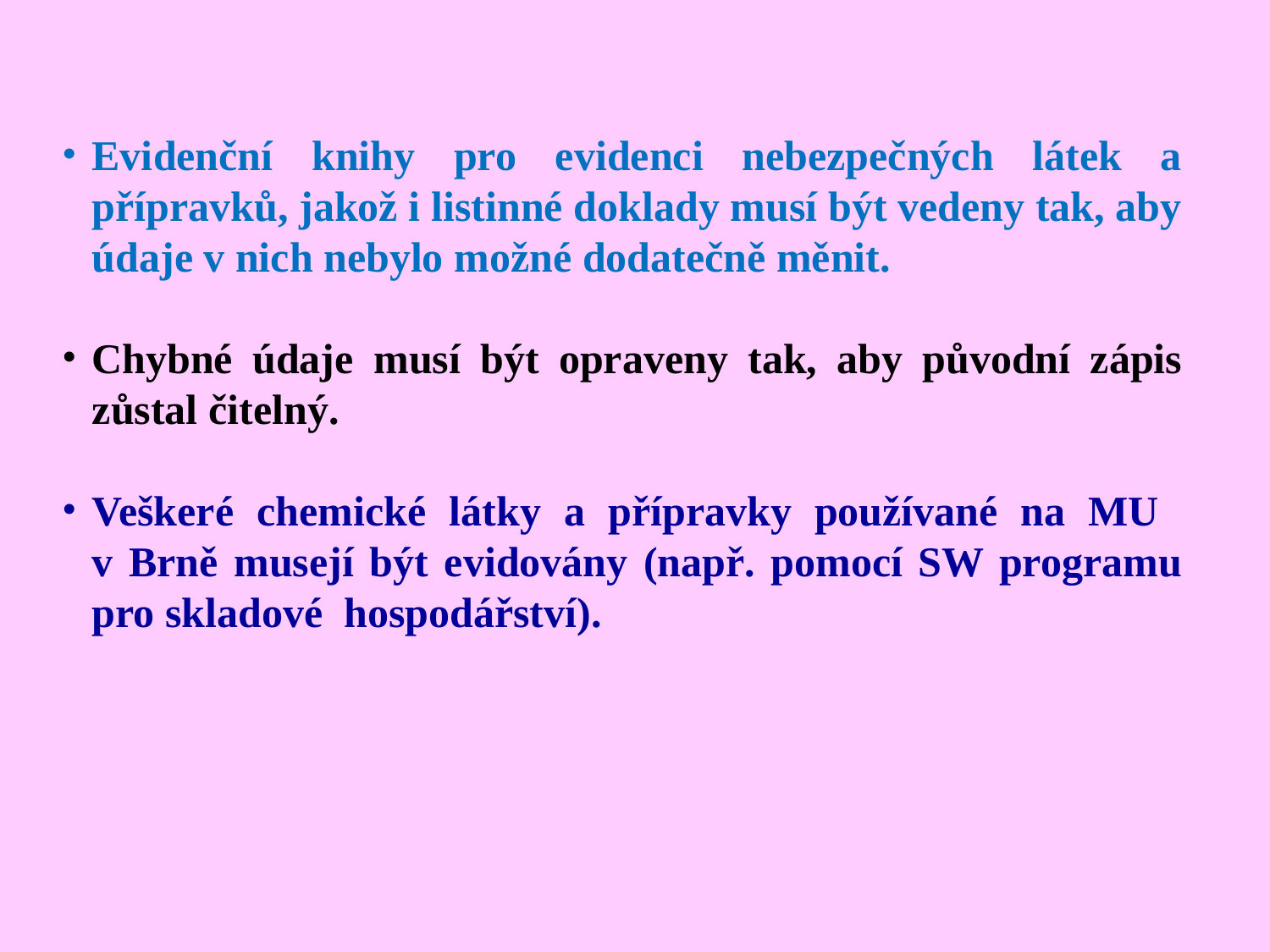

Evidenční knihy pro evidenci nebezpečných látek a přípravků, jakož i listinné doklady musí být vedeny tak, aby údaje v nich nebylo možné dodatečně měnit.

Chybné údaje musí být opraveny tak, aby původní zápis zůstal čitelný.

Veškeré chemické látky a přípravky používané na MU
v Brně musejí být evidovány (např. pomocí SW programu pro skladové  hospodářství).